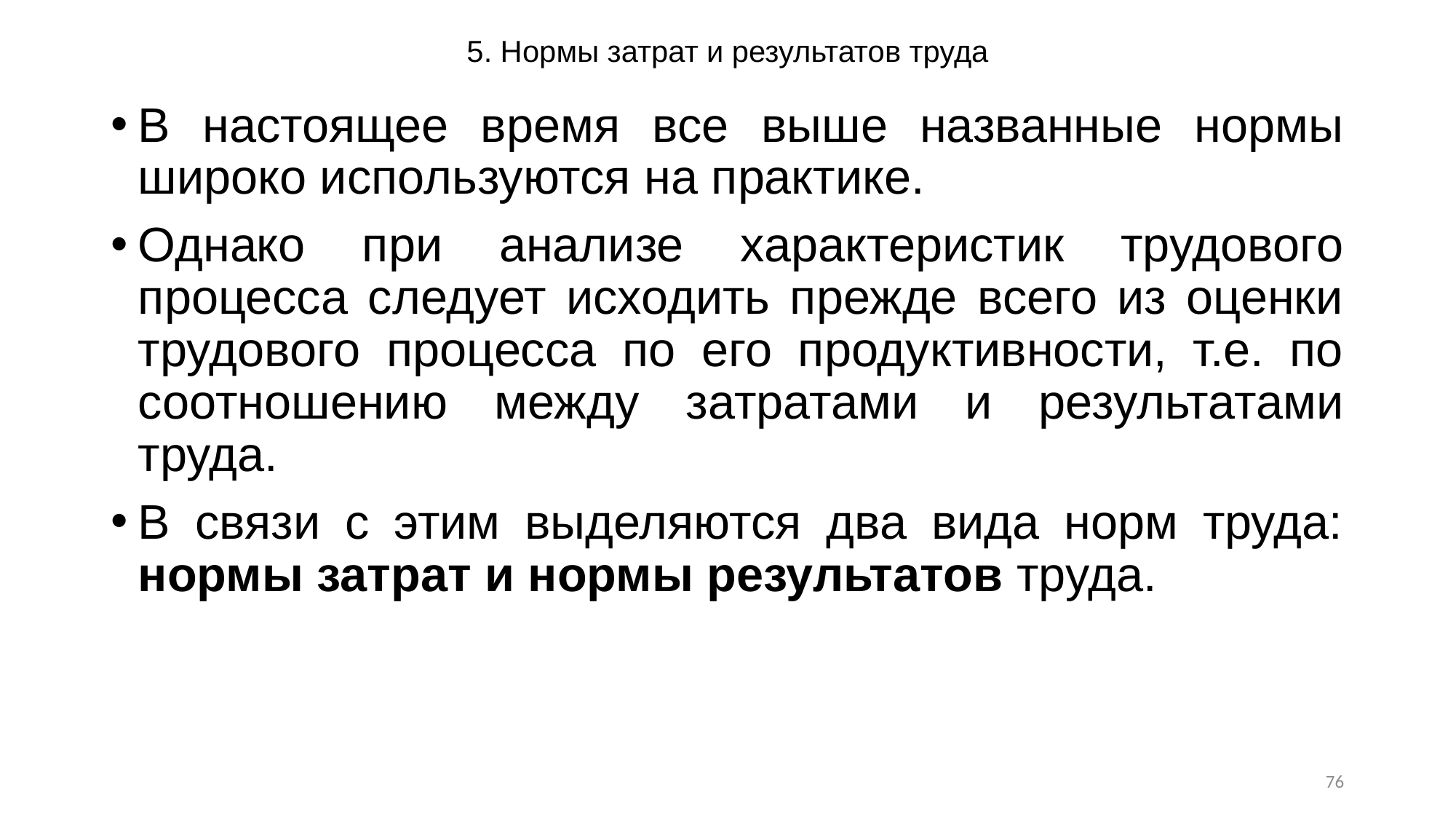

# 5. Нормы затрат и результатов труда
В настоящее время все выше названные нормы широко используются на практике.
Однако при анализе характеристик трудового процесса следует исходить прежде всего из оценки трудового процесса по его продуктивности, т.е. по соотношению между затратами и результатами труда.
В связи с этим выделяются два вида норм труда: нормы затрат и нормы результатов труда.

76